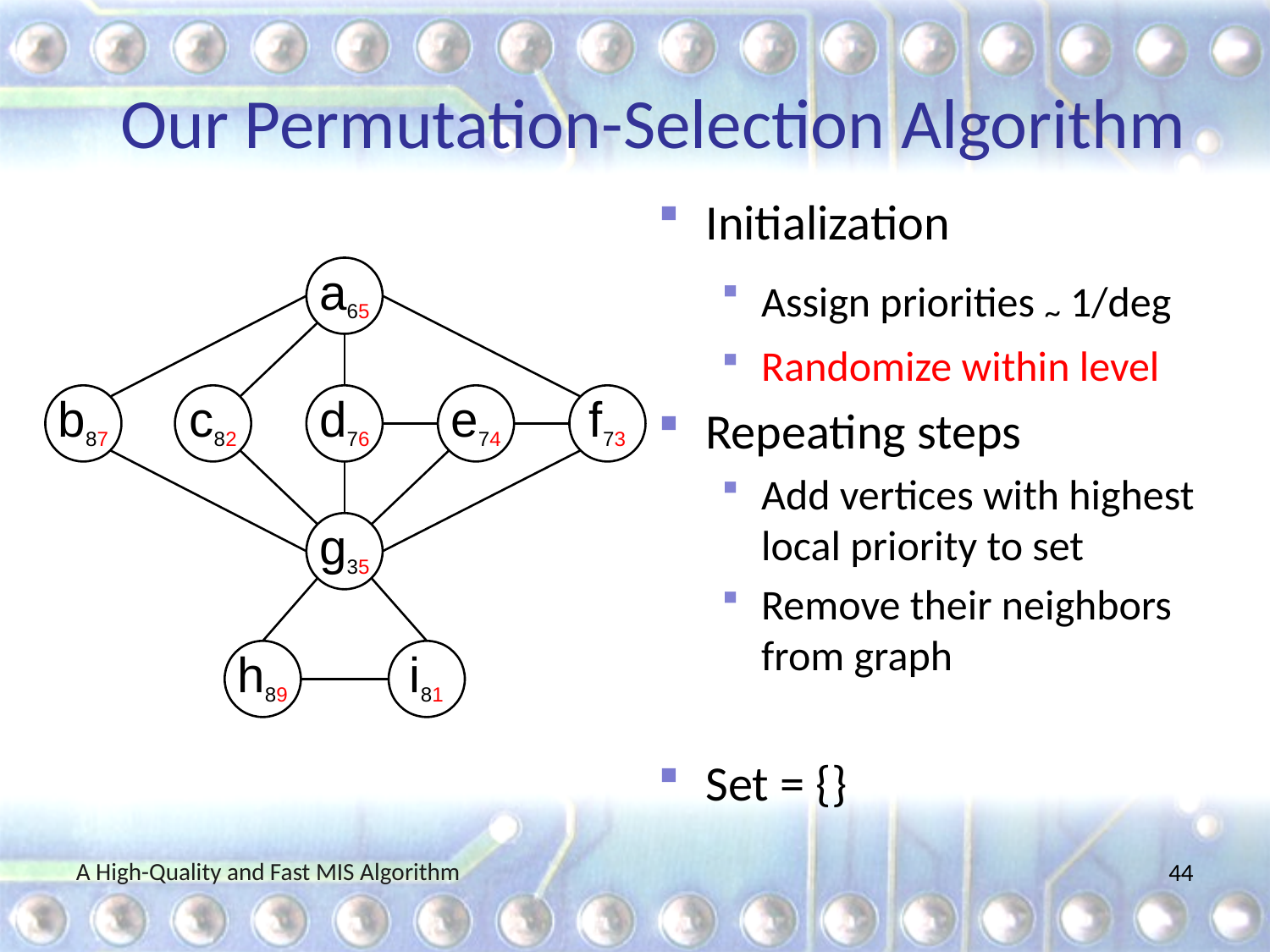

# Our Permutation-Selection Algorithm
Initialization
Assign priorities ~ 1/deg
Randomize within level
Repeating steps
Add vertices with highest local priority to set
Remove their neighbors from graph

Set = {}
a65
b87
c82
d76
e74
f73
g35
h89
i81
A High-Quality and Fast MIS Algorithm
44